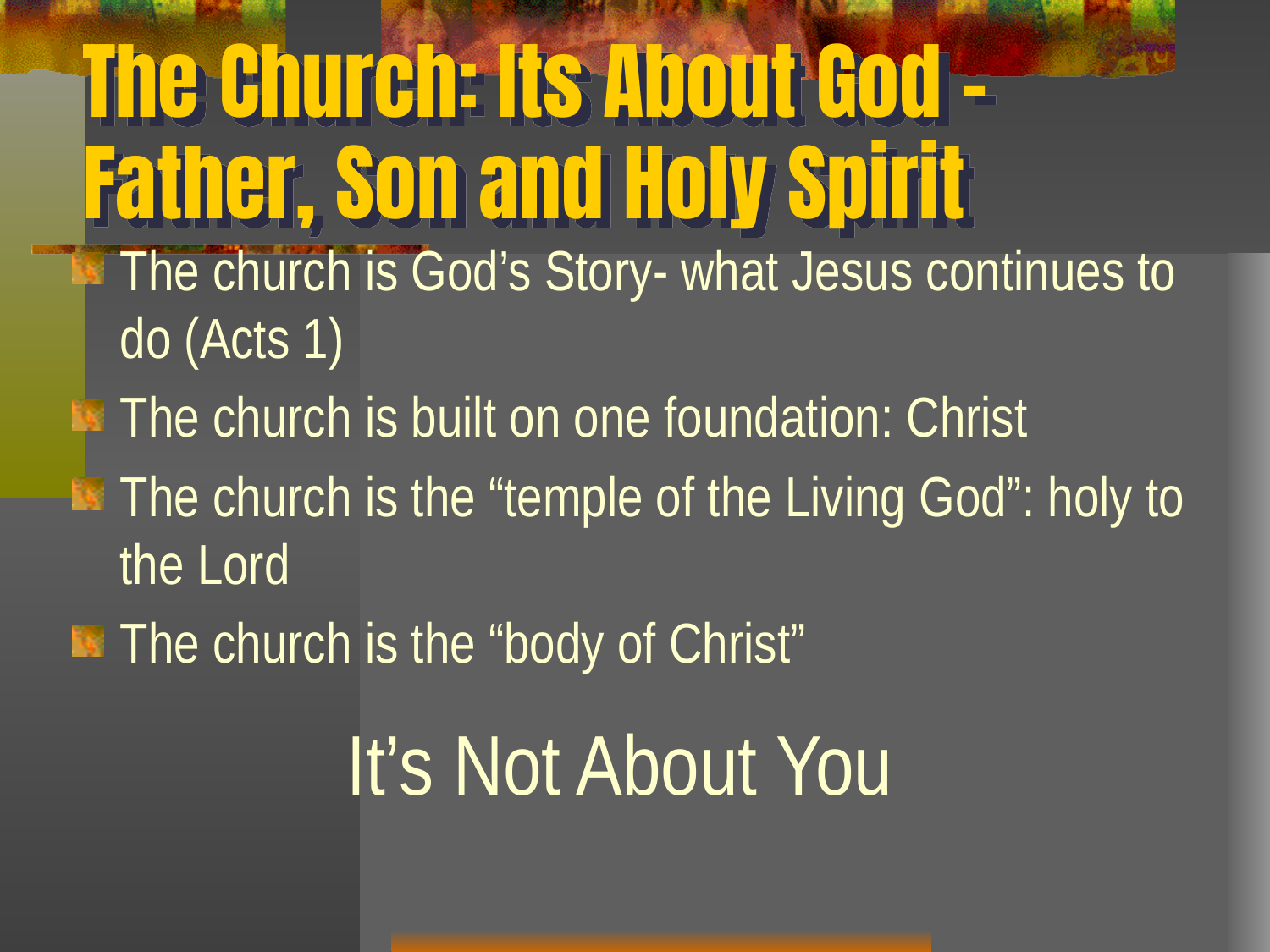

# The Church: Its About God – Father, Son and Holy Spirit
The church is God’s Story- what Jesus continues to do (Acts 1)
The church is built on one foundation: Christ
The church is the “temple of the Living God”: holy to the Lord
The church is the “body of Christ”

It’s Not About You